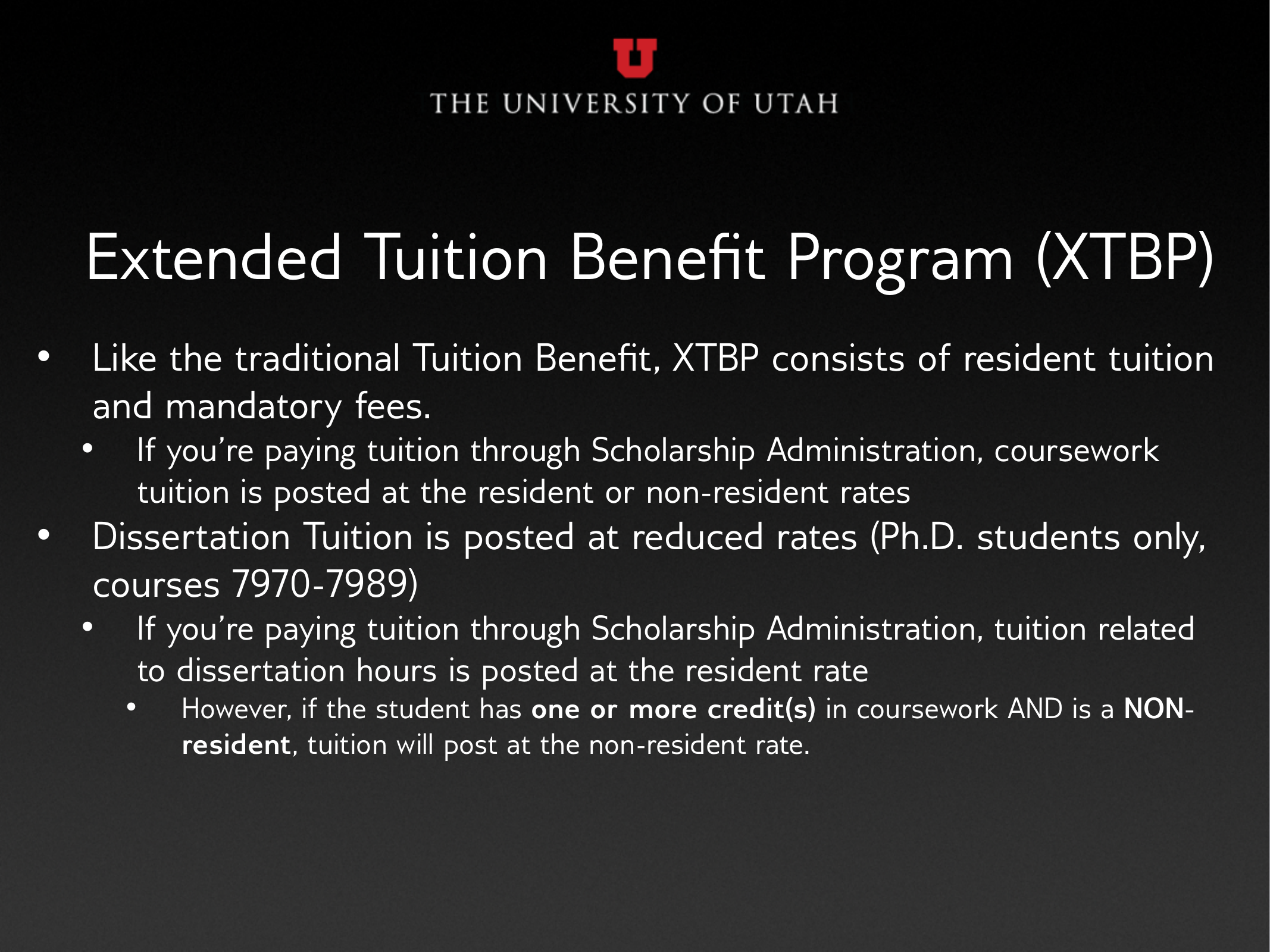

# Extended Tuition Benefit Program (XTBP)
Like the traditional Tuition Benefit, XTBP consists of resident tuition and mandatory fees.
If you’re paying tuition through Scholarship Administration, coursework tuition is posted at the resident or non-resident rates
Dissertation Tuition is posted at reduced rates (Ph.D. students only, courses 7970-7989)
If you’re paying tuition through Scholarship Administration, tuition related to dissertation hours is posted at the resident rate
However, if the student has one or more credit(s) in coursework AND is a NON-resident, tuition will post at the non-resident rate.